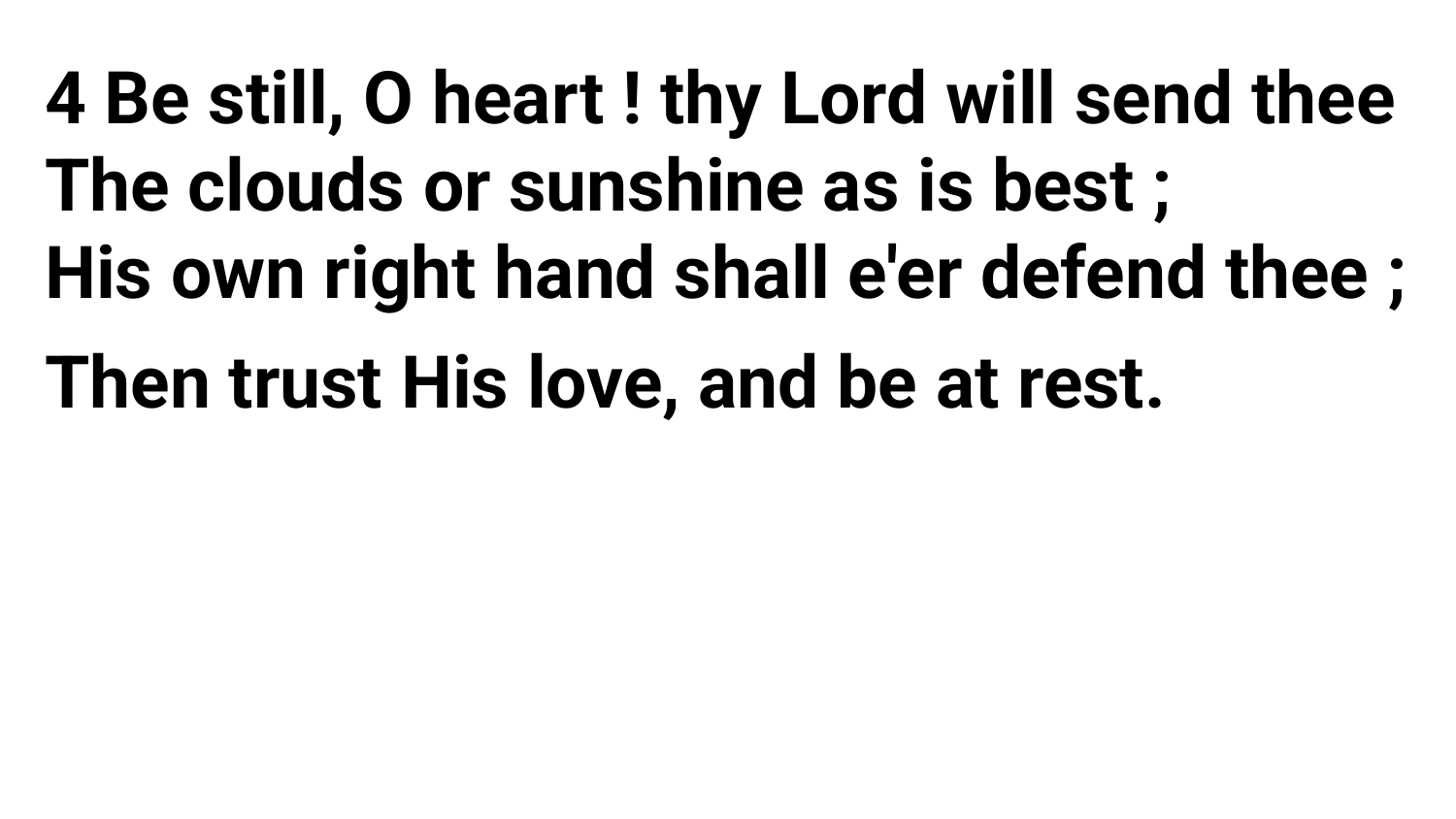

4 Be still, O heart ! thy Lord will send thee
The clouds or sunshine as is best ;
His own right hand shall e'er defend thee ;
Then trust His love, and be at rest.